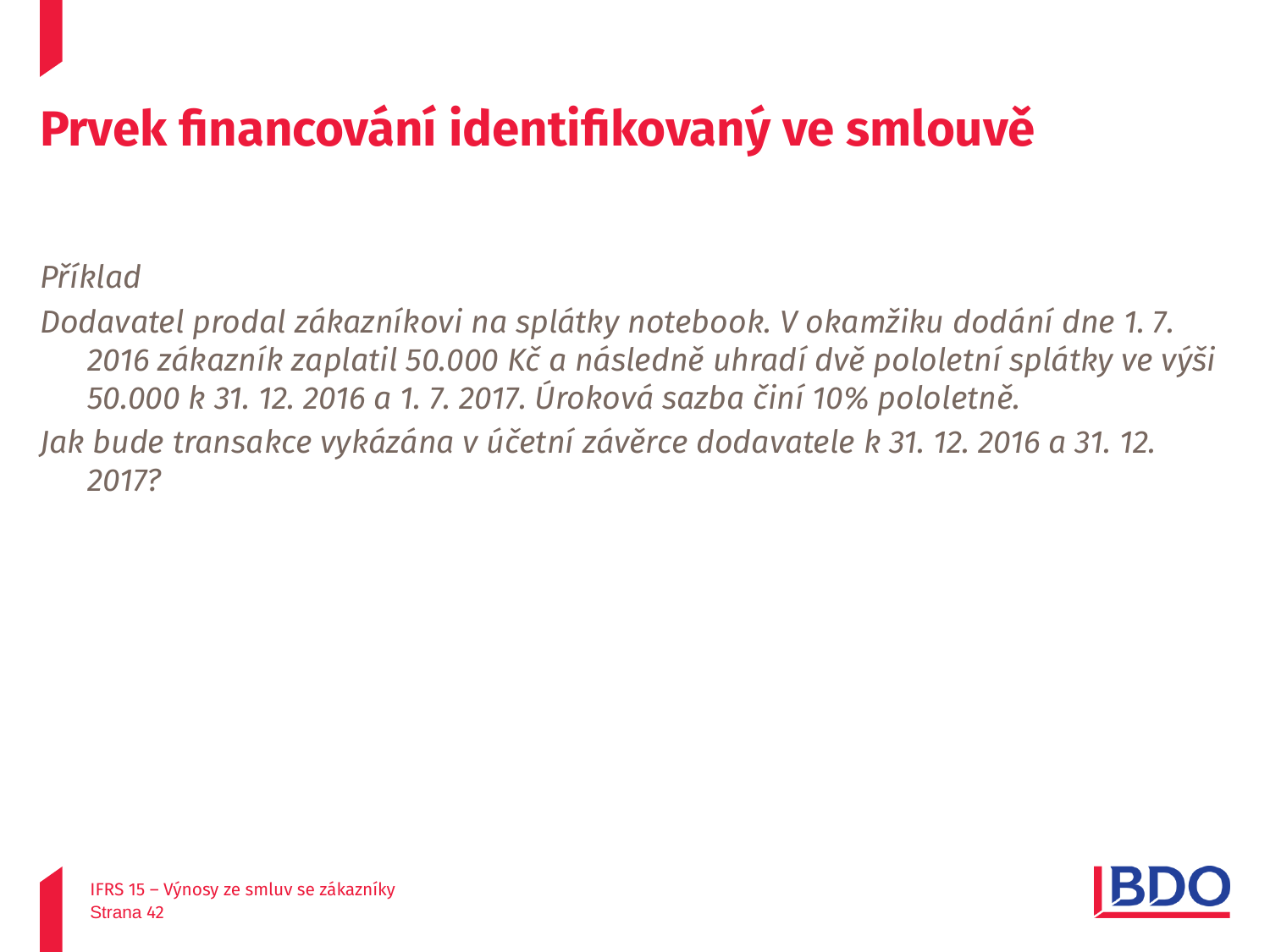

# Prvek financování identifikovaný ve smlouvě
Příklad
Dodavatel prodal zákazníkovi na splátky notebook. V okamžiku dodání dne 1. 7. 2016 zákazník zaplatil 50.000 Kč a následně uhradí dvě pololetní splátky ve výši 50.000 k 31. 12. 2016 a 1. 7. 2017. Úroková sazba činí 10% pololetně.
Jak bude transakce vykázána v účetní závěrce dodavatele k 31. 12. 2016 a 31. 12. 2017?

IFRS 15 – Výnosy ze smluv se zákazníky
Strana 42